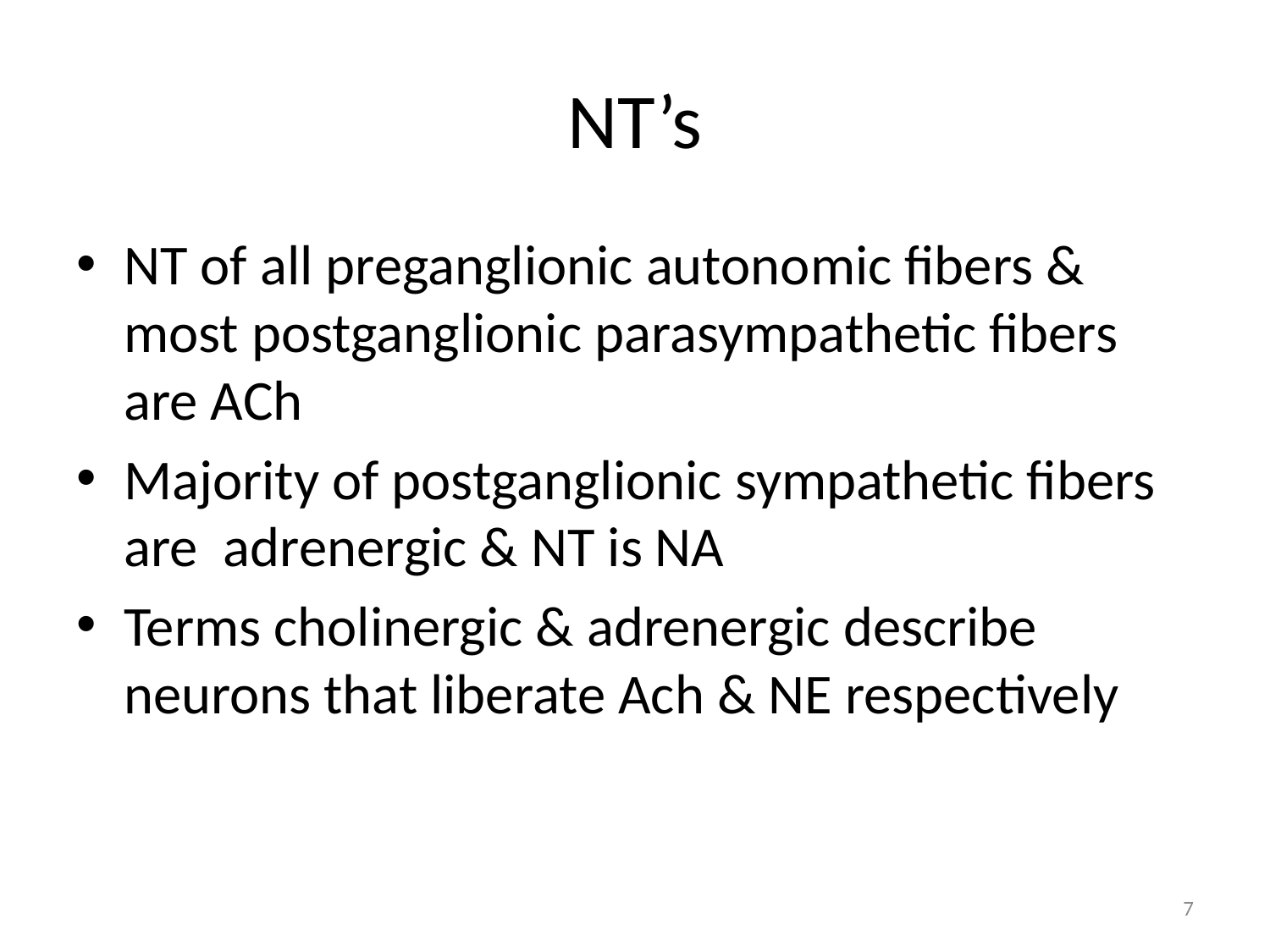

# NT’s
NT of all preganglionic autonomic fibers & most postganglionic parasympathetic fibers are ACh
Majority of postganglionic sympathetic fibers are  adrenergic & NT is NA
Terms cholinergic & adrenergic describe neurons that liberate Ach & NE respectively
7